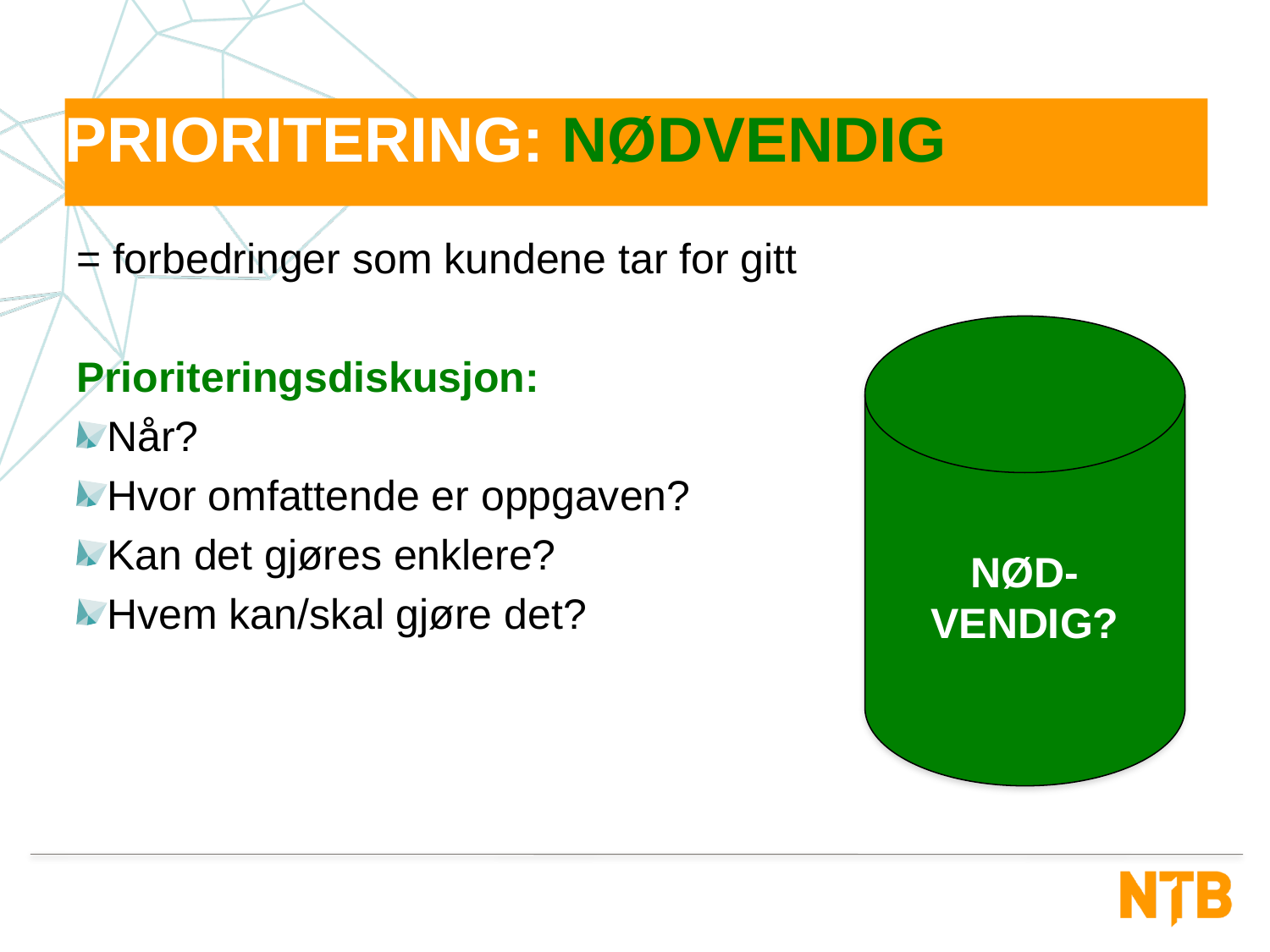

# PRIORITERING: NØDVENDIG
= forbedringer som kundene tar for gitt

Prioriteringsdiskusjon:
Når?
Hvor omfattende er oppgaven?
Kan det gjøres enklere?
Hvem kan/skal gjøre det?

NØD-VENDIG?